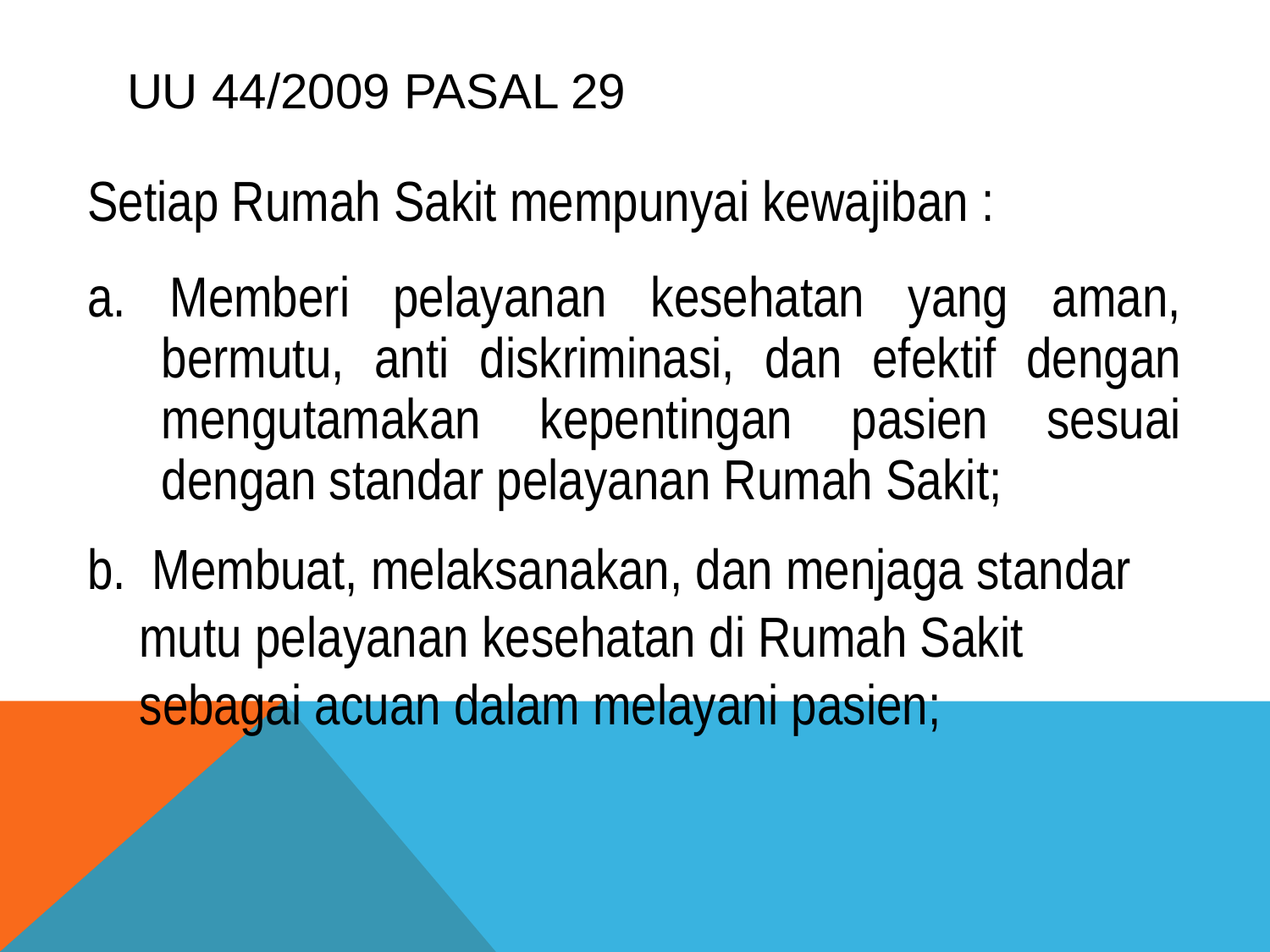

# UU 44/2009 Pasal 29
Setiap Rumah Sakit mempunyai kewajiban :
a. Memberi pelayanan kesehatan yang aman, bermutu, anti diskriminasi, dan efektif dengan mengutamakan kepentingan pasien sesuai dengan standar pelayanan Rumah Sakit;
b.  Membuat, melaksanakan, dan menjaga standar
    mutu pelayanan kesehatan di Rumah Sakit
    sebagai acuan dalam melayani pasien;